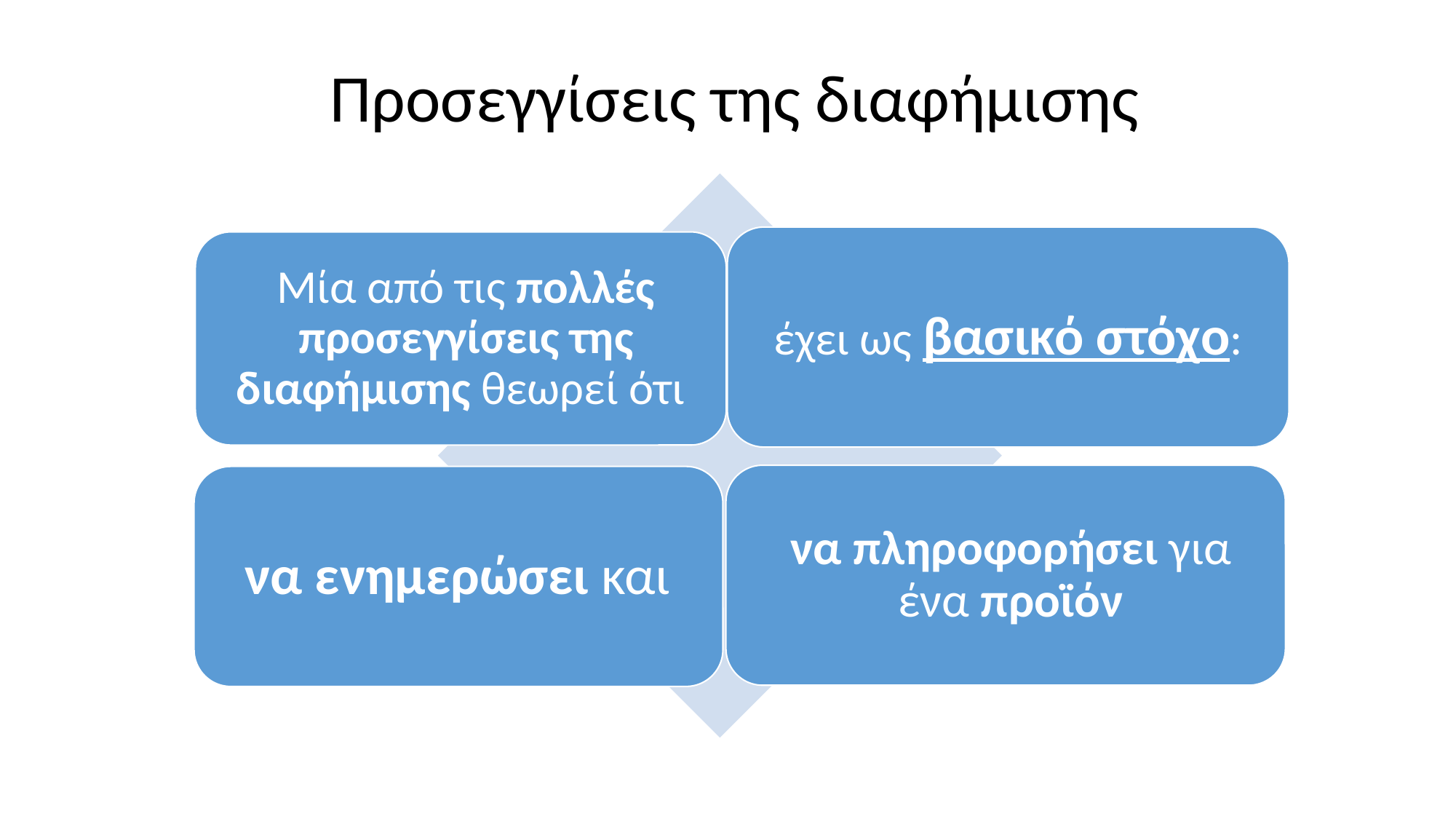

# Προσεγγίσεις της διαφήμισης
Μία από τις πολλές προσεγγίσεις της διαφήμισης θεωρεί ότι
έχει ως βασικό στόχο:
να ενημερώσει και
να πληροφορήσει για ένα προϊόν